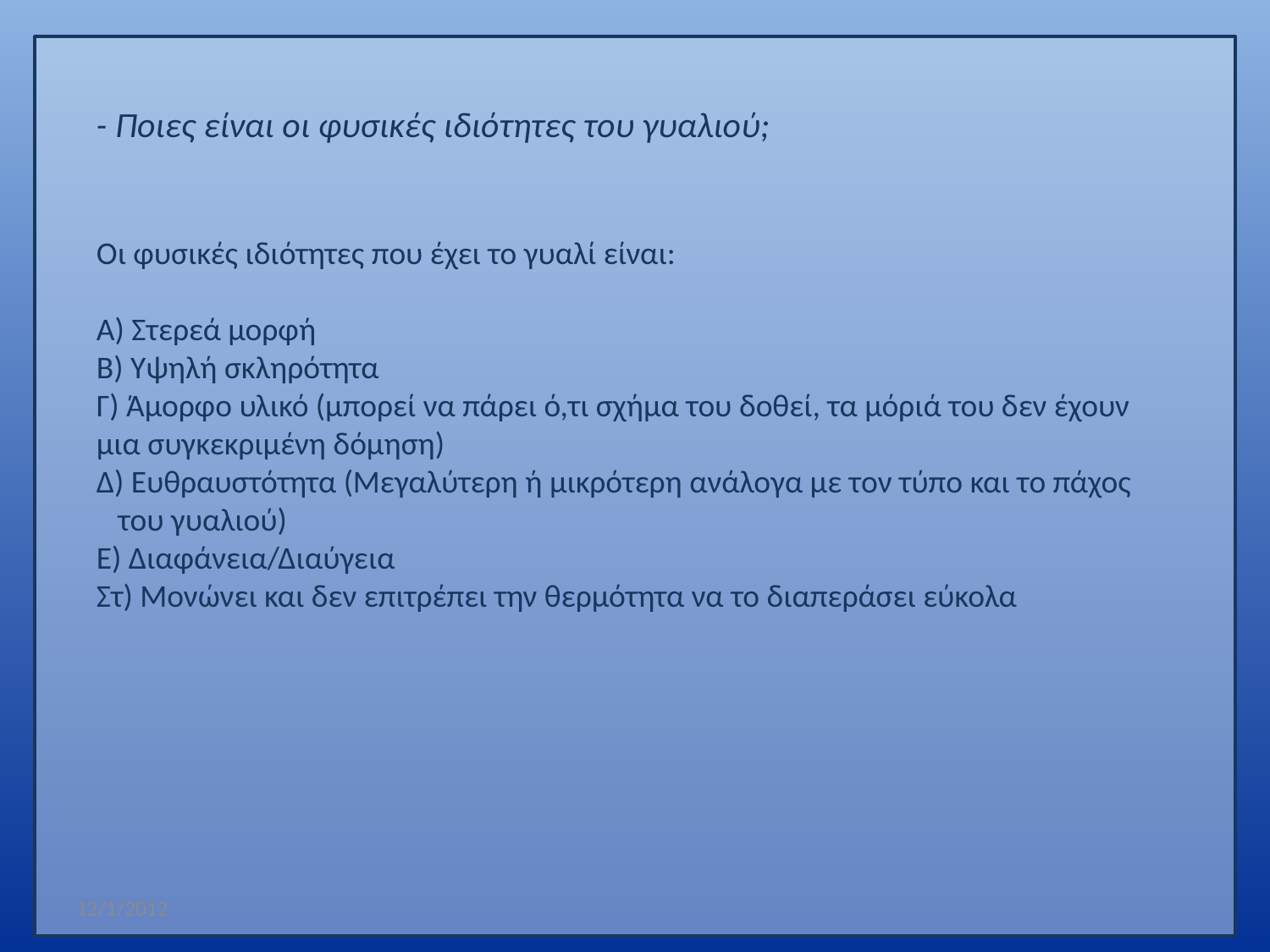

- Ποιες είναι οι φυσικές ιδιότητες του γυαλιού;
Οι φυσικές ιδιότητες που έχει το γυαλί είναι:

Α) Στερεά μορφή
Β) Υψηλή σκληρότητα
Γ) Άμορφο υλικό (μπορεί να πάρει ό,τι σχήμα του δοθεί, τα μόριά του δεν έχουν  μια συγκεκριμένη δόμηση)
Δ) Ευθραυστότητα (Μεγαλύτερη ή μικρότερη ανάλογα με τον τύπο και το πάχος      του γυαλιού)
Ε) Διαφάνεια/Διαύγεια
Στ) Μονώνει και δεν επιτρέπει την θερμότητα να το διαπεράσει εύκολα
12/1/2012